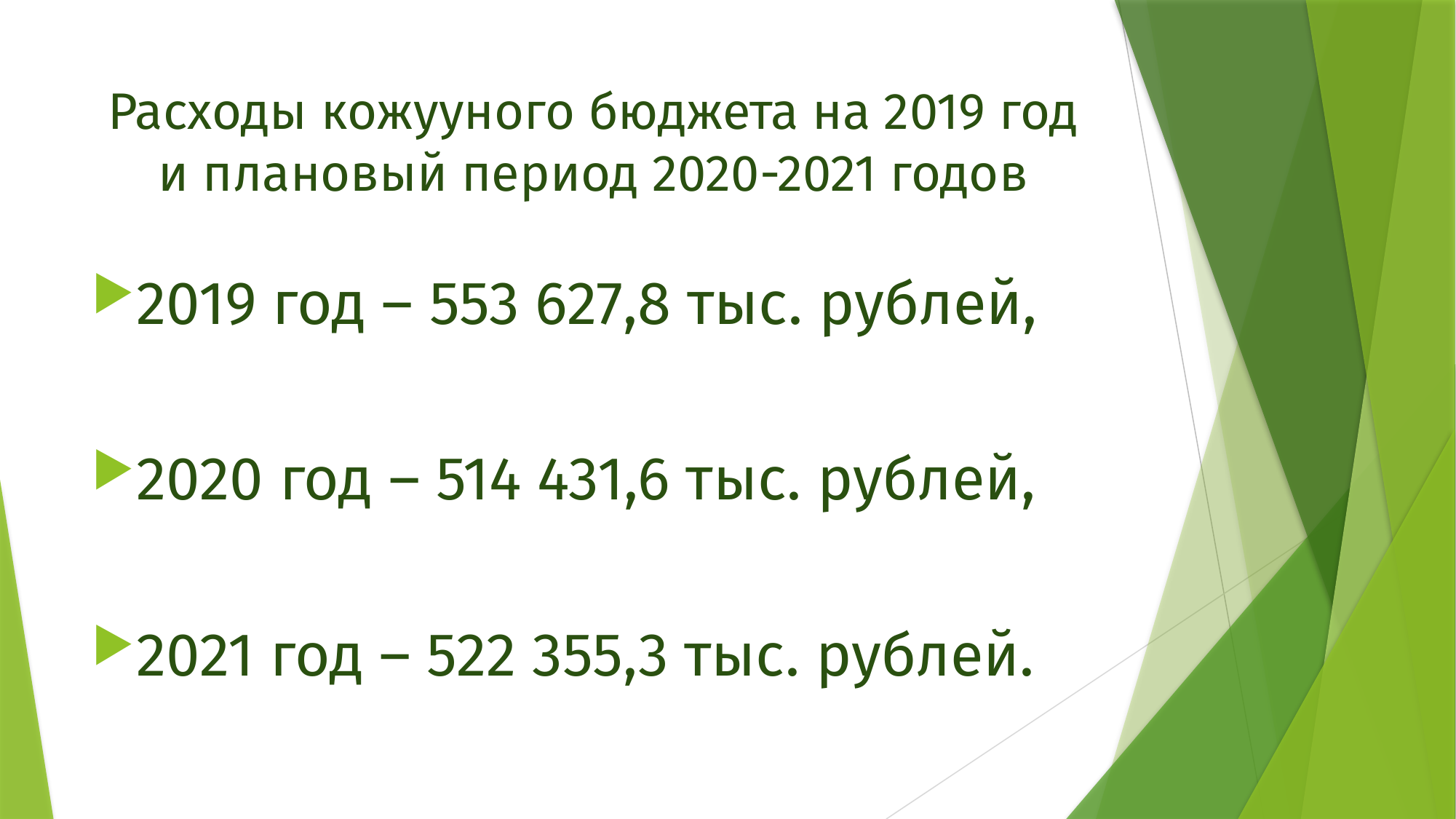

# Расходы кожууного бюджета на 2019 год и плановый период 2020-2021 годов
2019 год – 553 627,8 тыс. рублей,

2020 год – 514 431,6 тыс. рублей,

2021 год – 522 355,3 тыс. рублей.